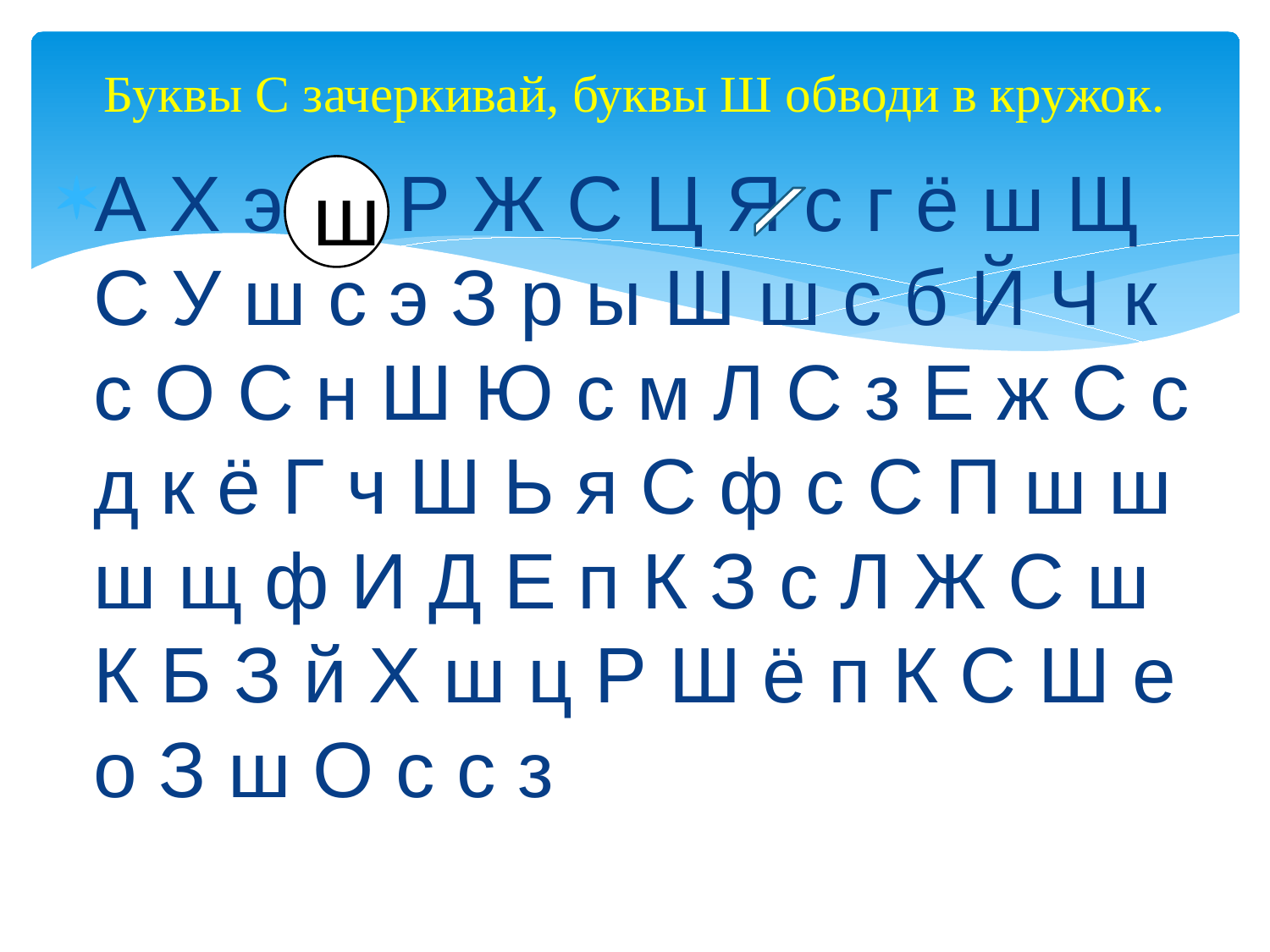

# Буквы С зачеркивай, буквы Ш обводи в кружок.
А Х э Ш Р Ж С Ц Я с г ё ш Щ С У ш с э З р ы Ш ш с б Й Ч к с О С н Ш Ю с м Л С з Е ж С с д к ё Г ч Ш Ь я С ф с С П ш ш ш щ ф И Д Е п К З с Л Ж С ш К Б З й Х ш ц Р Ш ё п К С Ш е о З ш О с с з
ш